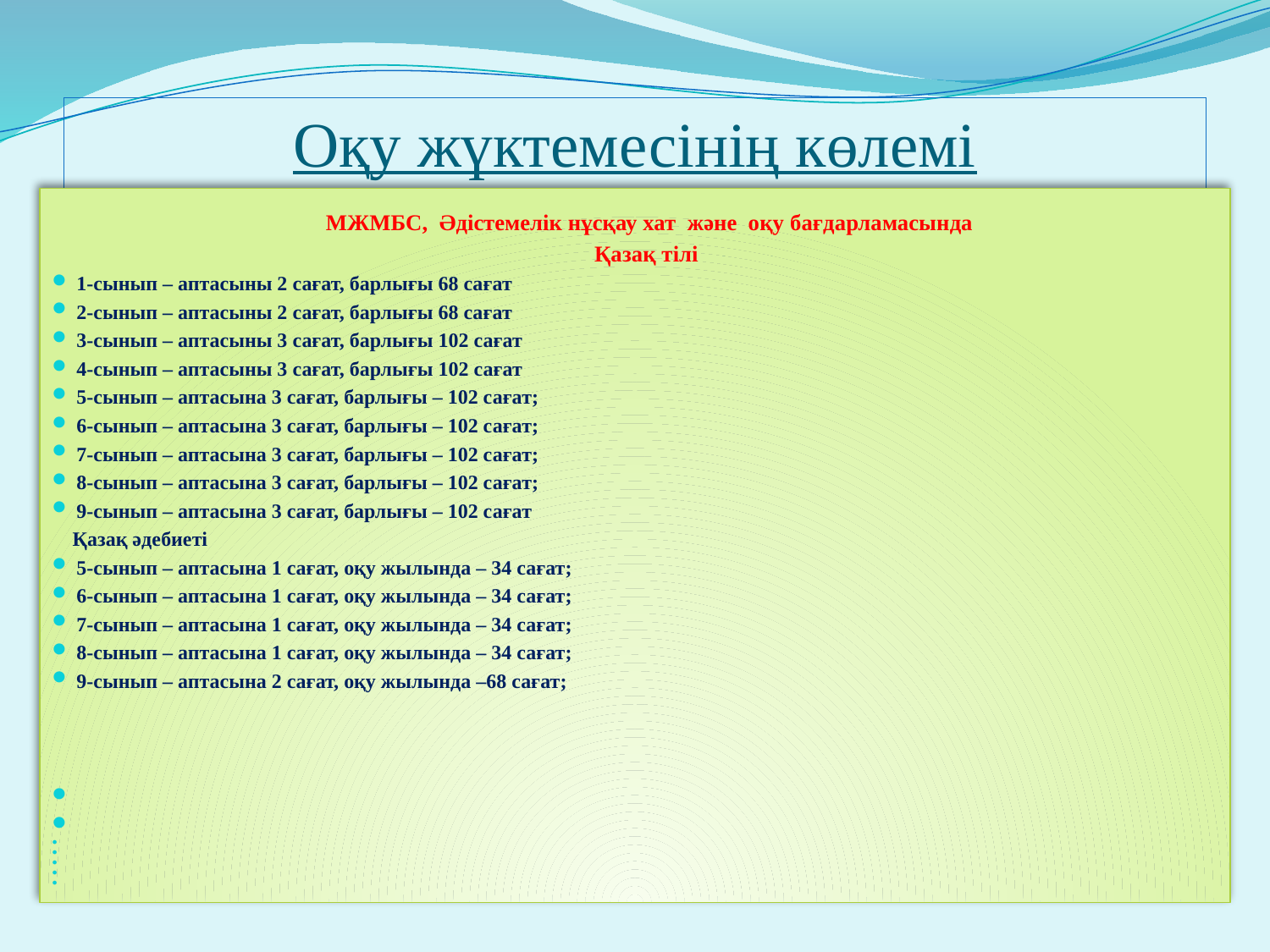

# Оқу жүктемесінің көлемі

      МЖМБС,  Әдістемелік нұсқау хат  және  оқу бағдарламасында
    Қазақ тілі
1-сынып – аптасыны 2 сағат, барлығы 68 сағат
2-сынып – аптасыны 2 сағат, барлығы 68 сағат
3-сынып – аптасыны 3 сағат, барлығы 102 сағат
4-сынып – аптасыны 3 сағат, барлығы 102 сағат
5-сынып – аптасына 3 сағат, барлығы – 102 сағат;
6-сынып – аптасына 3 сағат, барлығы – 102 сағат;
7-сынып – аптасына 3 сағат, барлығы – 102 сағат;
8-сынып – аптасына 3 сағат, барлығы – 102 сағат;
9-сынып – аптасына 3 сағат, барлығы – 102 сағат
    Қазақ әдебиеті
5-сынып – аптасына 1 сағат, оқу жылында – 34 сағат;
6-сынып – аптасына 1 сағат, оқу жылында – 34 сағат;
7-сынып – аптасына 1 сағат, оқу жылында – 34 сағат;
8-сынып – аптасына 1 сағат, оқу жылында – 34 сағат;
9-сынып – аптасына 2 сағат, оқу жылында –68 сағат;